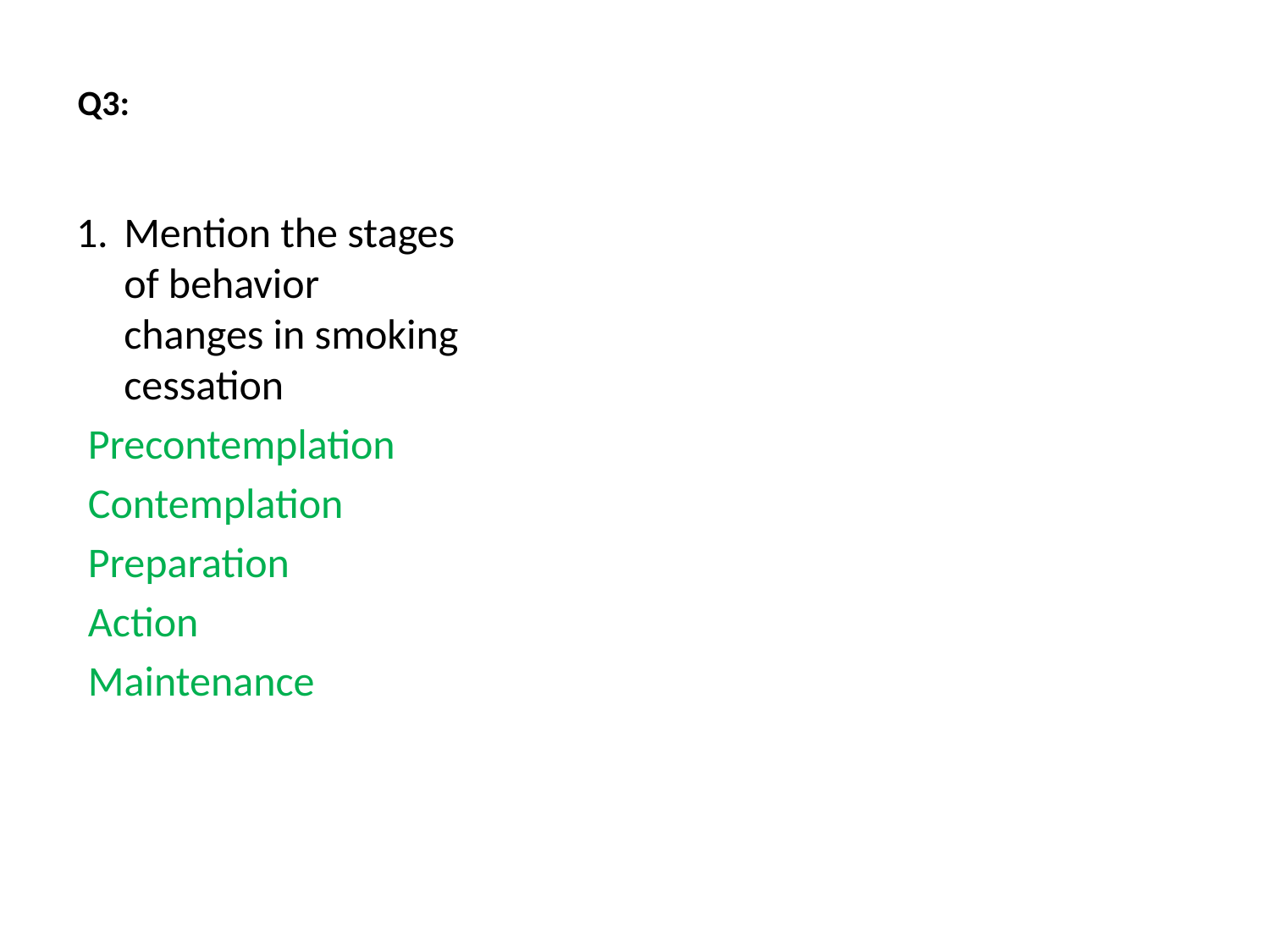

# Q3:
Mention the stages of behavior changes in smoking cessation
Precontemplation
Contemplation
Preparation
Action
Maintenance